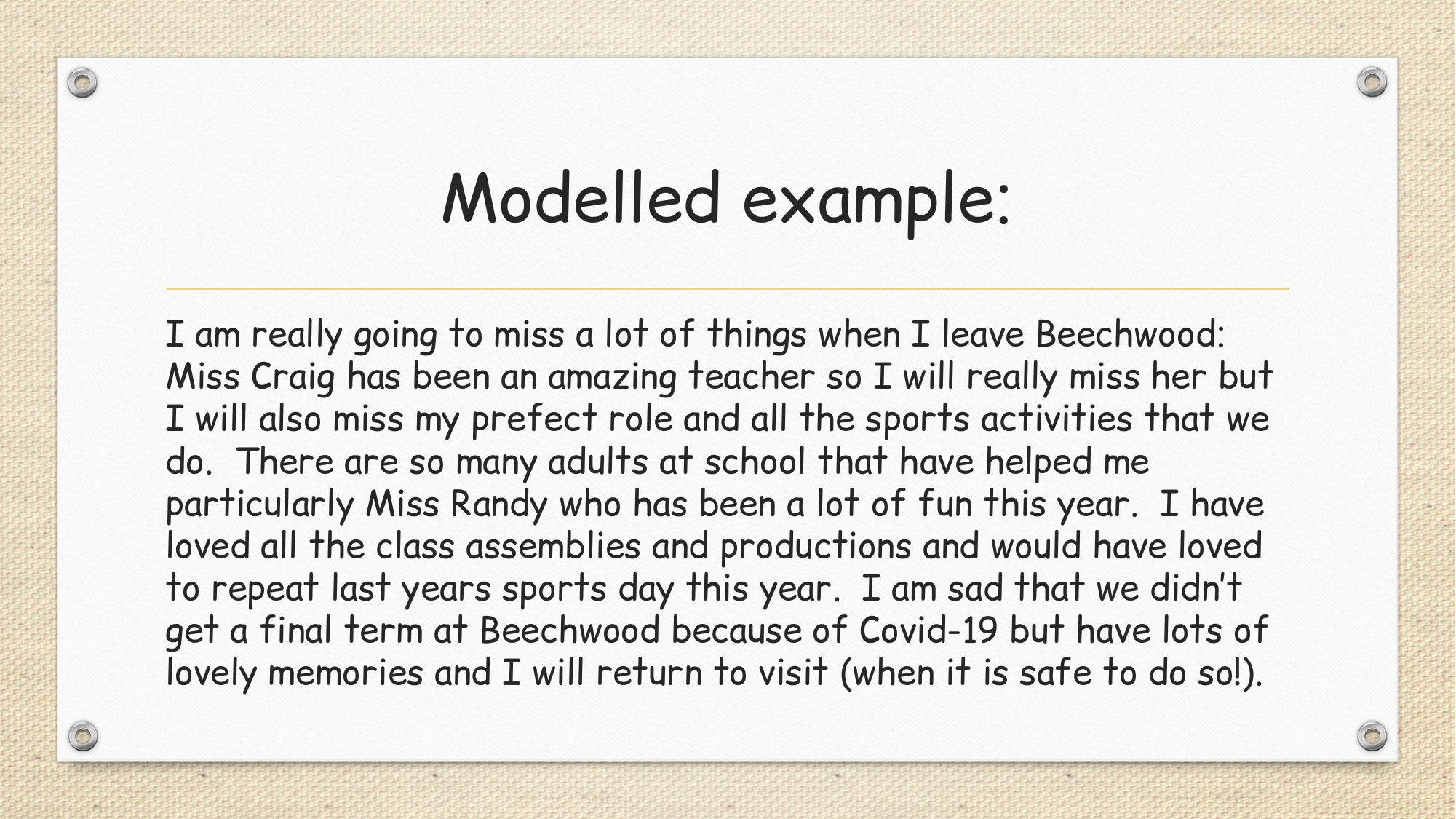

# Modelled example:
I am really going to miss a lot of things when I leave Beechwood: Miss Craig has been an amazing teacher so I will really miss her but I will also miss my prefect role and all the sports activities that we do.  There are so many adults at school that have helped me particularly Miss Randy who has been a lot of fun this year.  I have loved all the class assemblies and productions and would have loved to repeat last years sports day this year.  I am sad that we didn’t get a final term at Beechwood because of Covid-19 but have lots of lovely memories and I will return to visit (when it is safe to do so!).